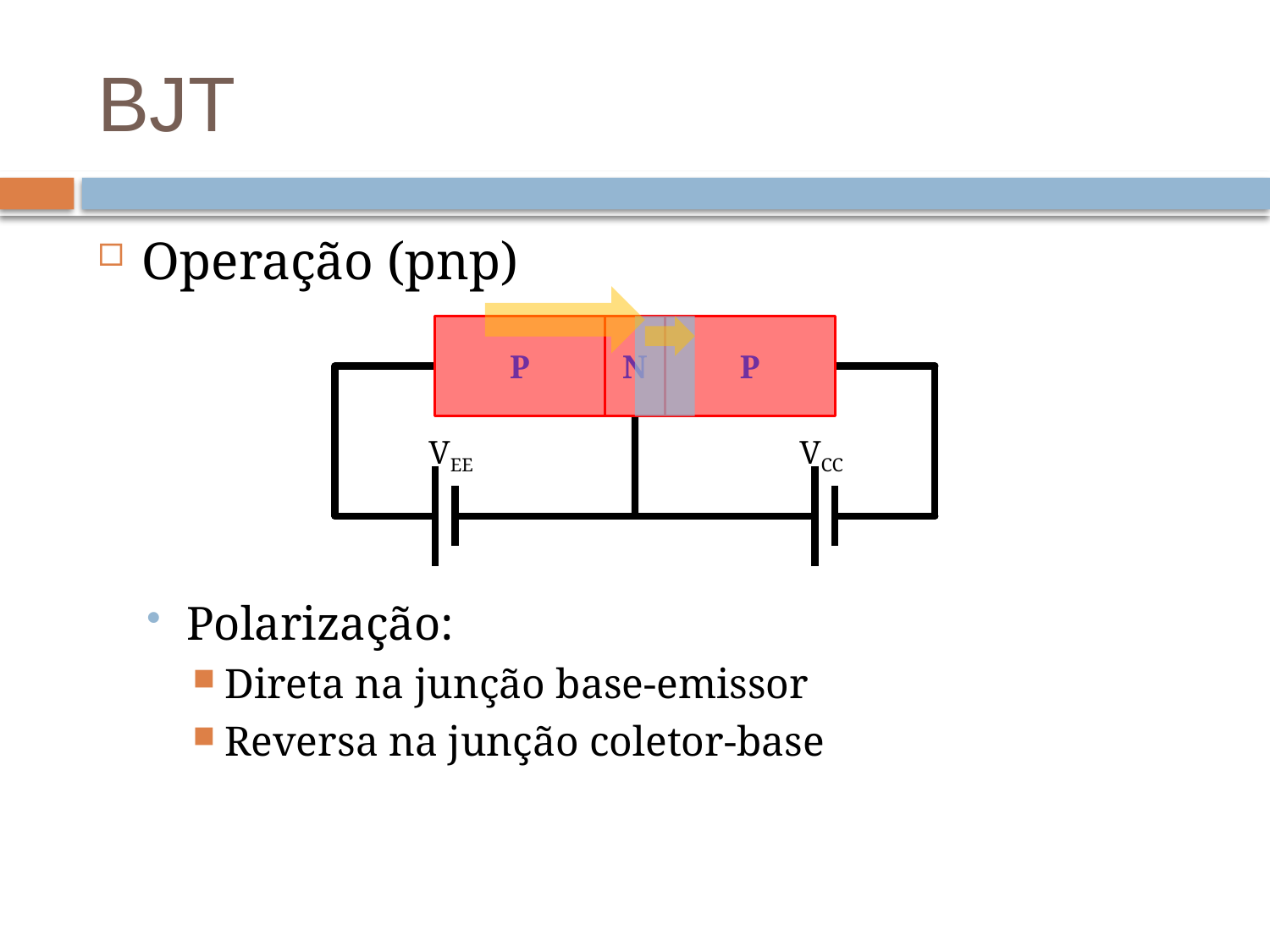

# BJT
Operação (pnp)

Polarização:
Direta na junção base-emissor
Reversa na junção coletor-base

P
N

P
VEE
VCC